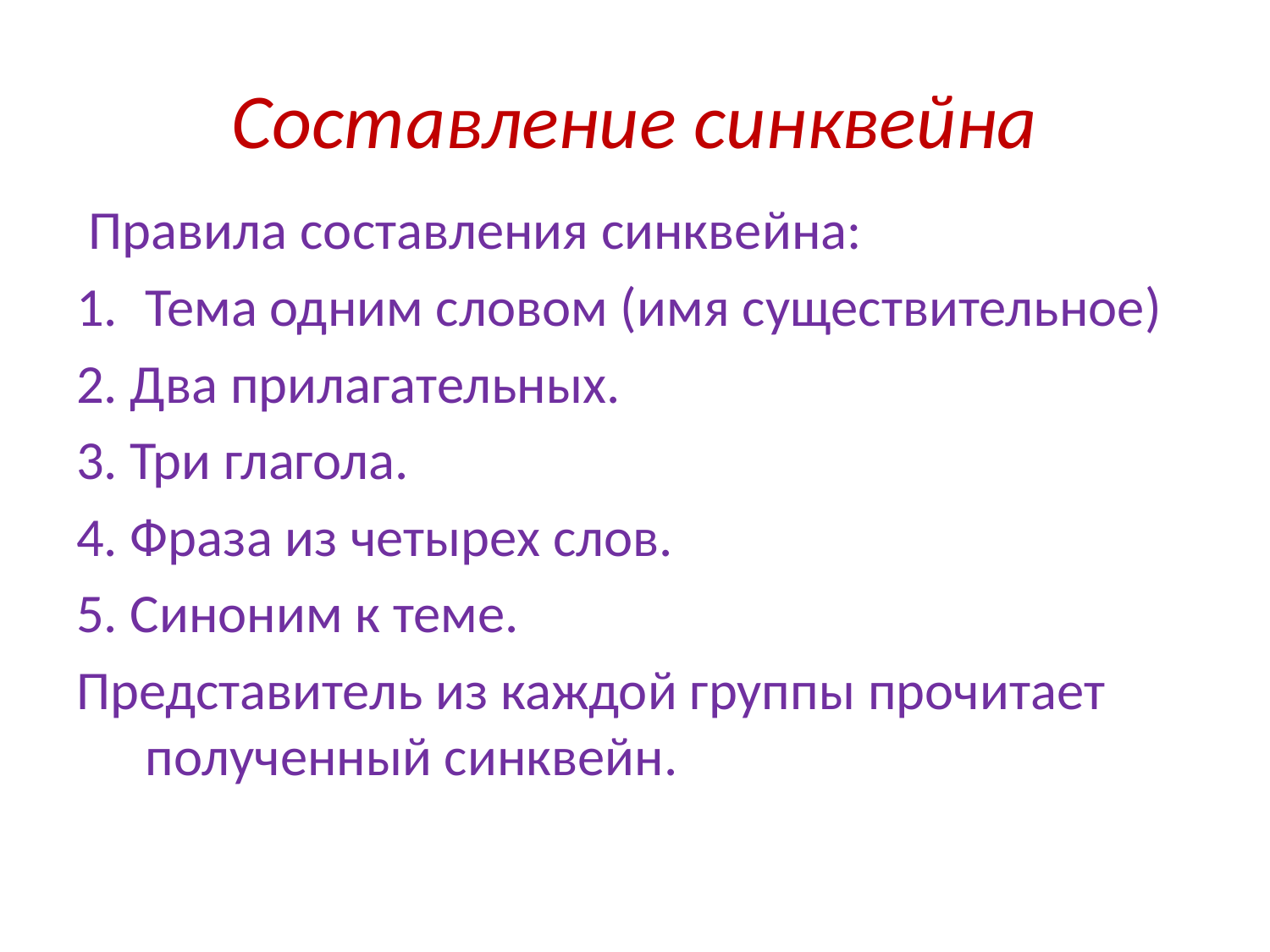

# Составление синквейна
 Правила составления синквейна:
Тема одним словом (имя существительное)
2. Два прилагательных.
3. Три глагола.
4. Фраза из четырех слов.
5. Синоним к теме.
Представитель из каждой группы прочитает полученный синквейн.